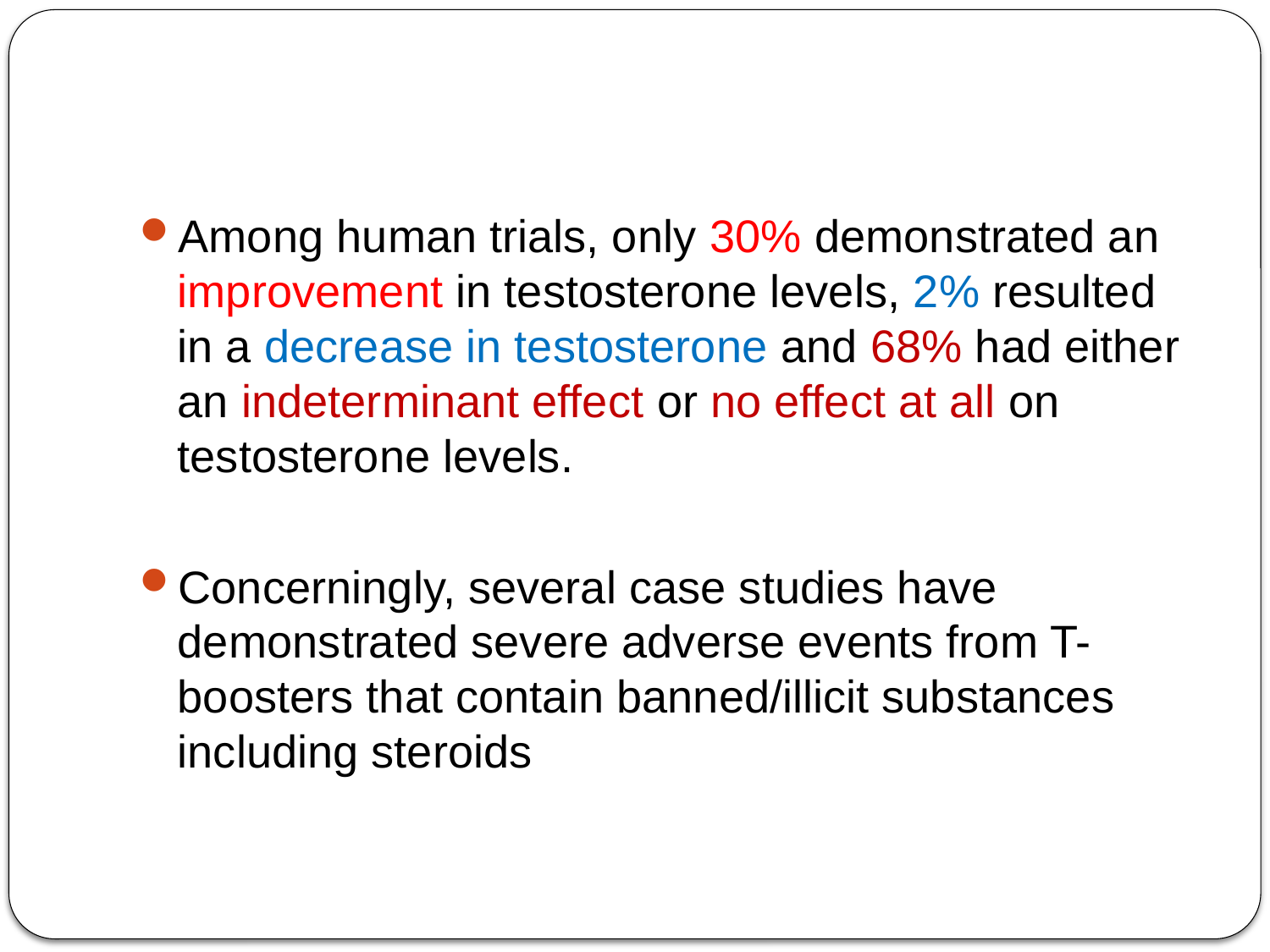

#
Among human trials, only 30% demonstrated an improvement in testosterone levels, 2% resulted in a decrease in testosterone and 68% had either an indeterminant effect or no effect at all on testosterone levels.

Concerningly, several case studies have demonstrated severe adverse events from T-boosters that contain banned/illicit substances including steroids